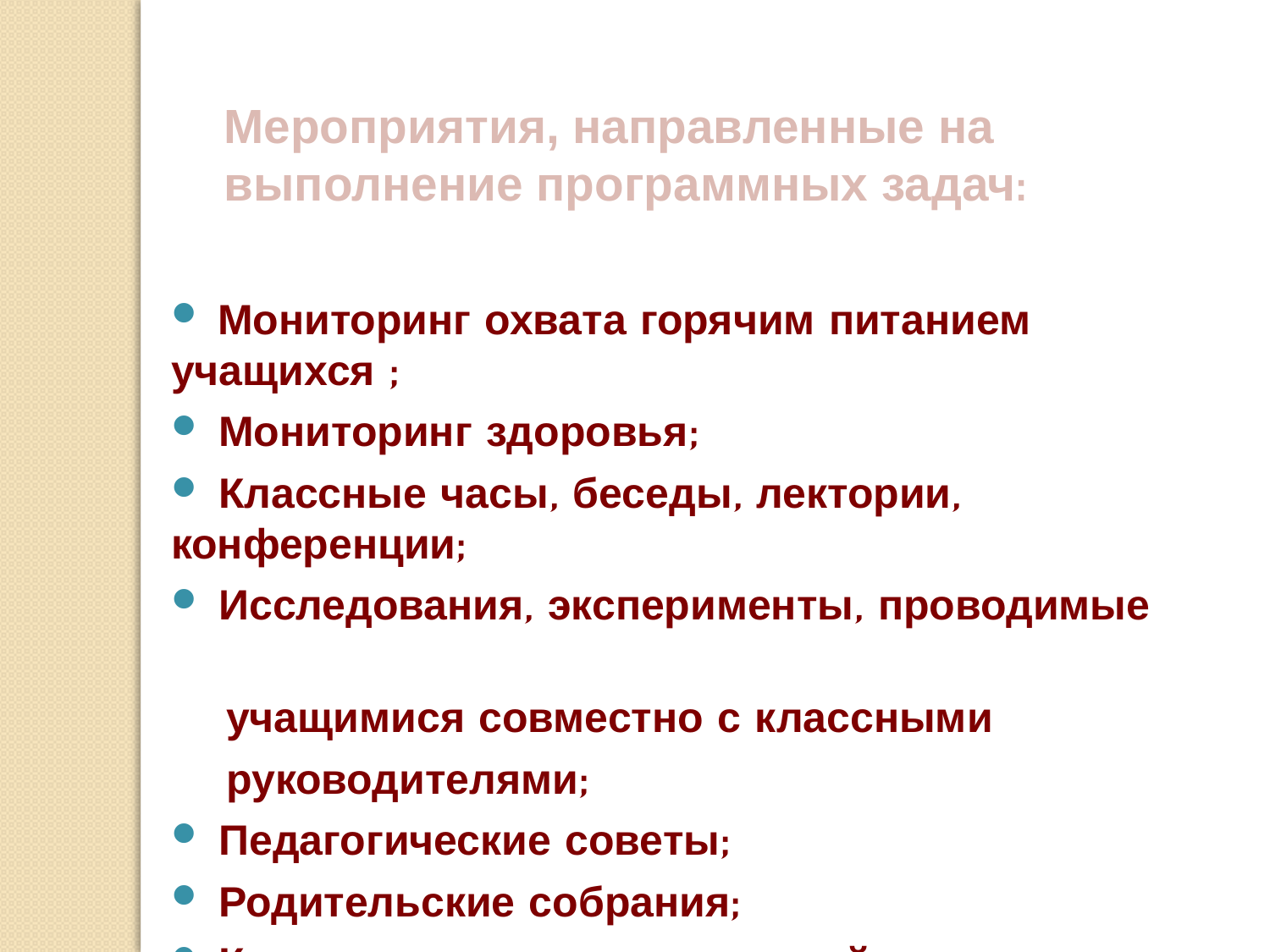

Мероприятия, направленные на выполнение программных задач:
 Мониторинг охвата горячим питанием учащихся ;
 Мониторинг здоровья;
 Классные часы, беседы, лектории, конференции;
 Исследования, эксперименты, проводимые
    учащимися совместно с классными
    руководителями;
 Педагогические советы;
 Родительские собрания;
 Круглые столы для родителей и педагогов